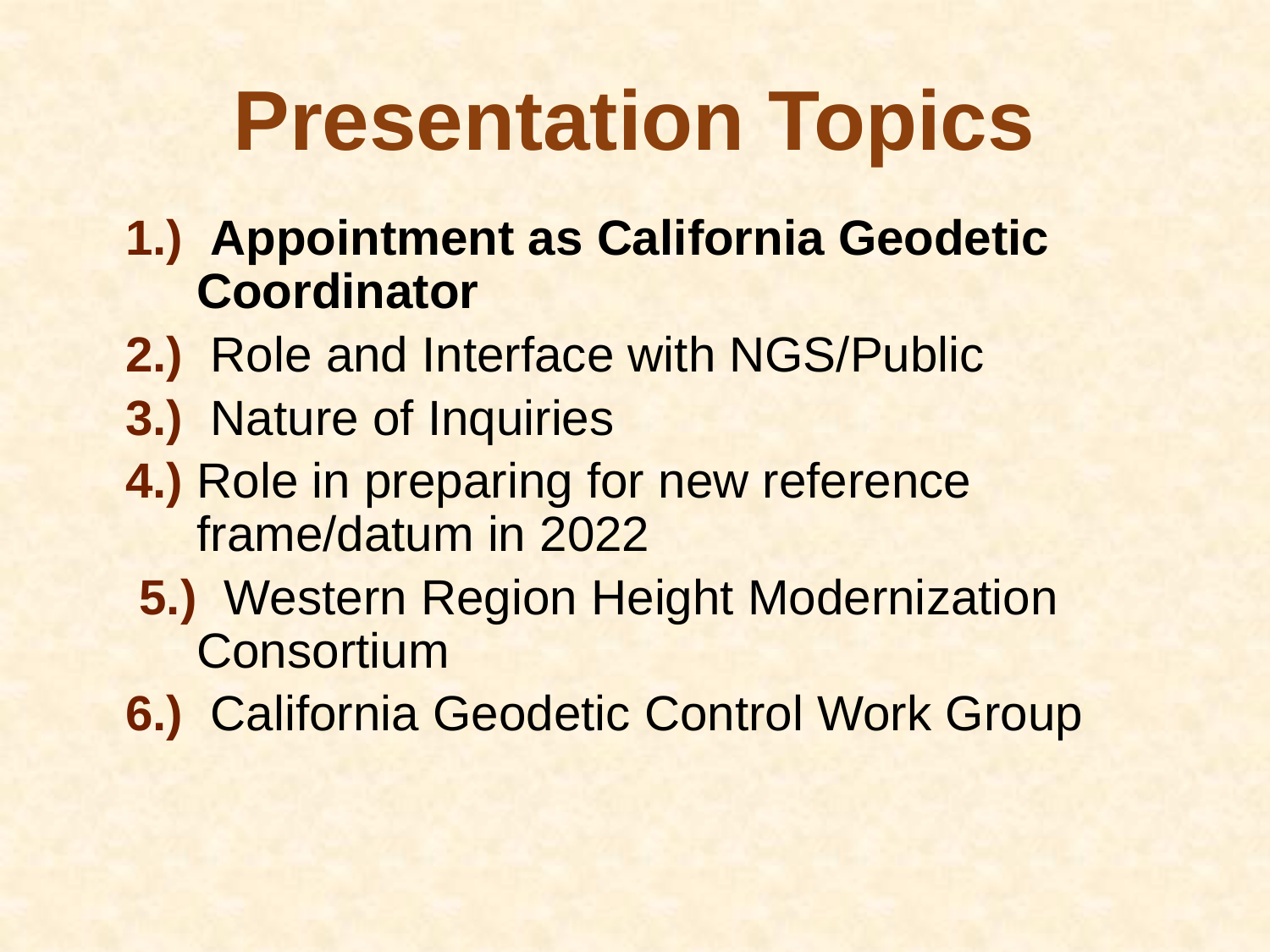

Presentation Topics
1.)  Appointment as California Geodetic Coordinator
2.)  Role and Interface with NGS/Public
3.)  Nature of Inquiries
4.) Role in preparing for new reference frame/datum in 2022
 5.)  Western Region Height Modernization Consortium
6.)  California Geodetic Control Work Group